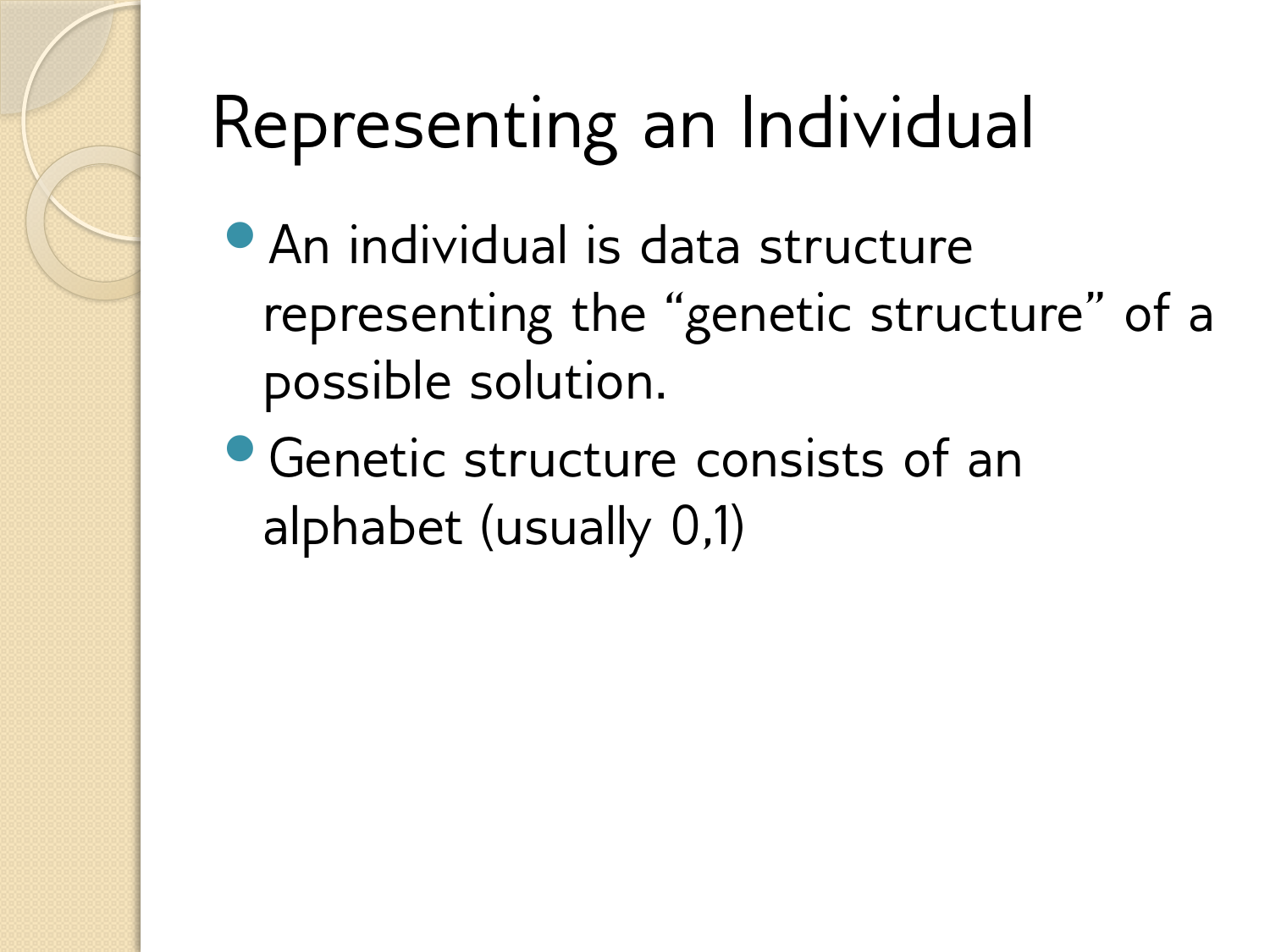

# Representing an Individual
An individual is data structure representing the “genetic structure” of a possible solution.
Genetic structure consists of an alphabet (usually 0,1)